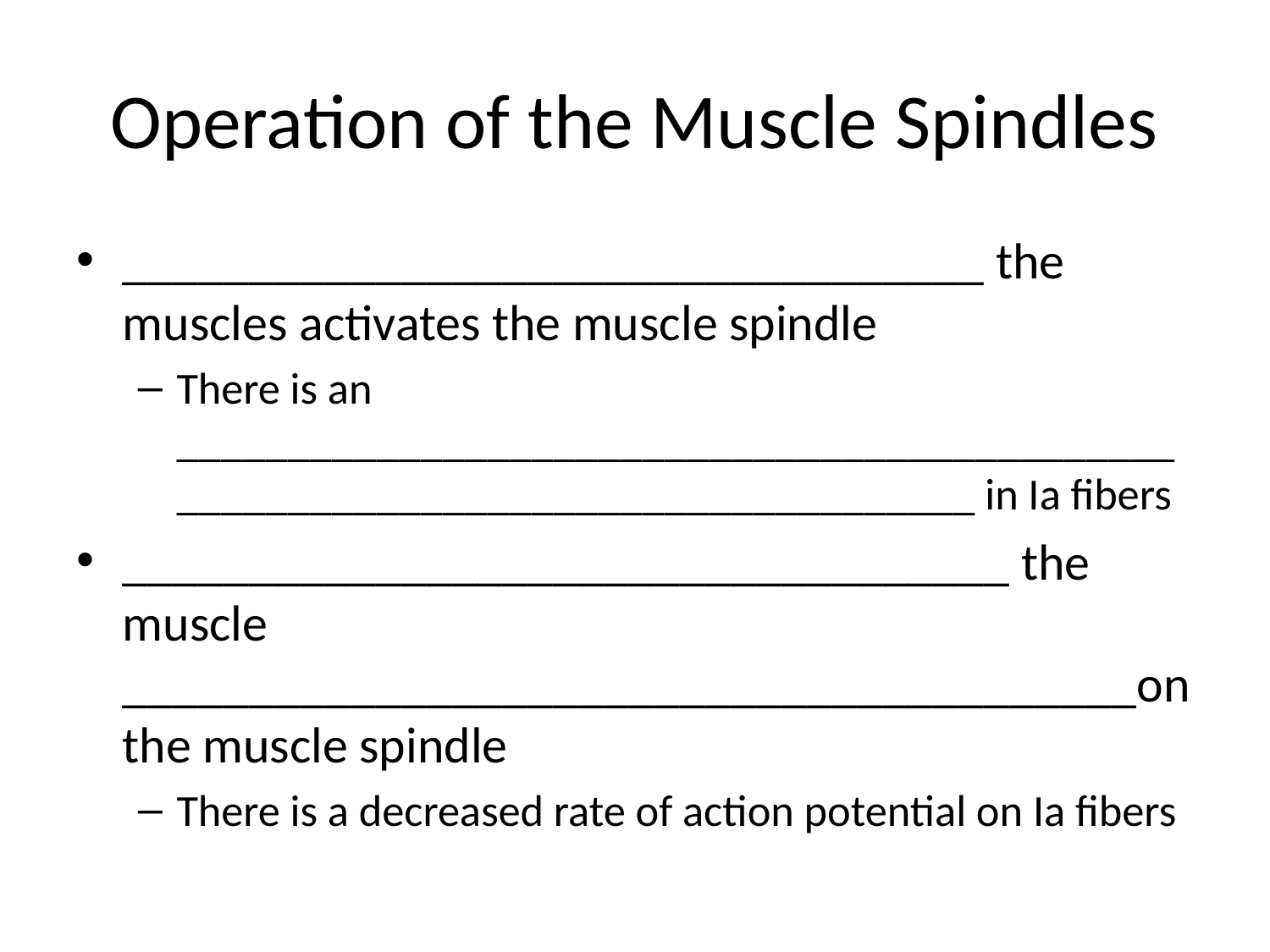

# Operation of the Muscle Spindles
__________________________________ the muscles activates the muscle spindle
There is an _________________________________________________________________________________ in Ia fibers
___________________________________ the muscle ________________________________________on the muscle spindle
There is a decreased rate of action potential on Ia fibers